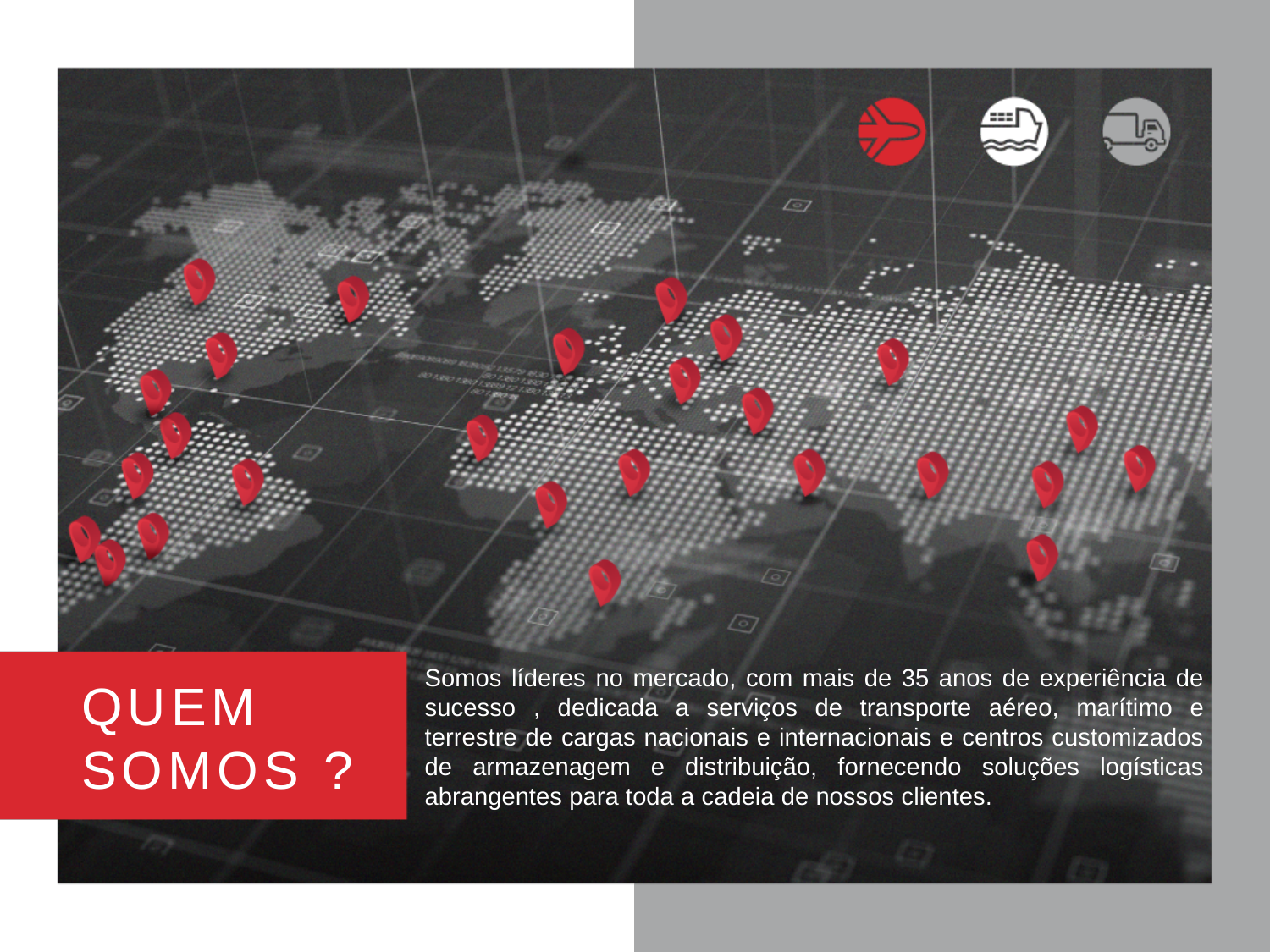

Somos líderes no mercado, com mais de 35 anos de experiência de sucesso , dedicada a serviços de transporte aéreo, marítimo e terrestre de cargas nacionais e internacionais e centros customizados de armazenagem e distribuição, fornecendo soluções logísticas abrangentes para toda a cadeia de nossos clientes.
QUEM
SOMOS ?